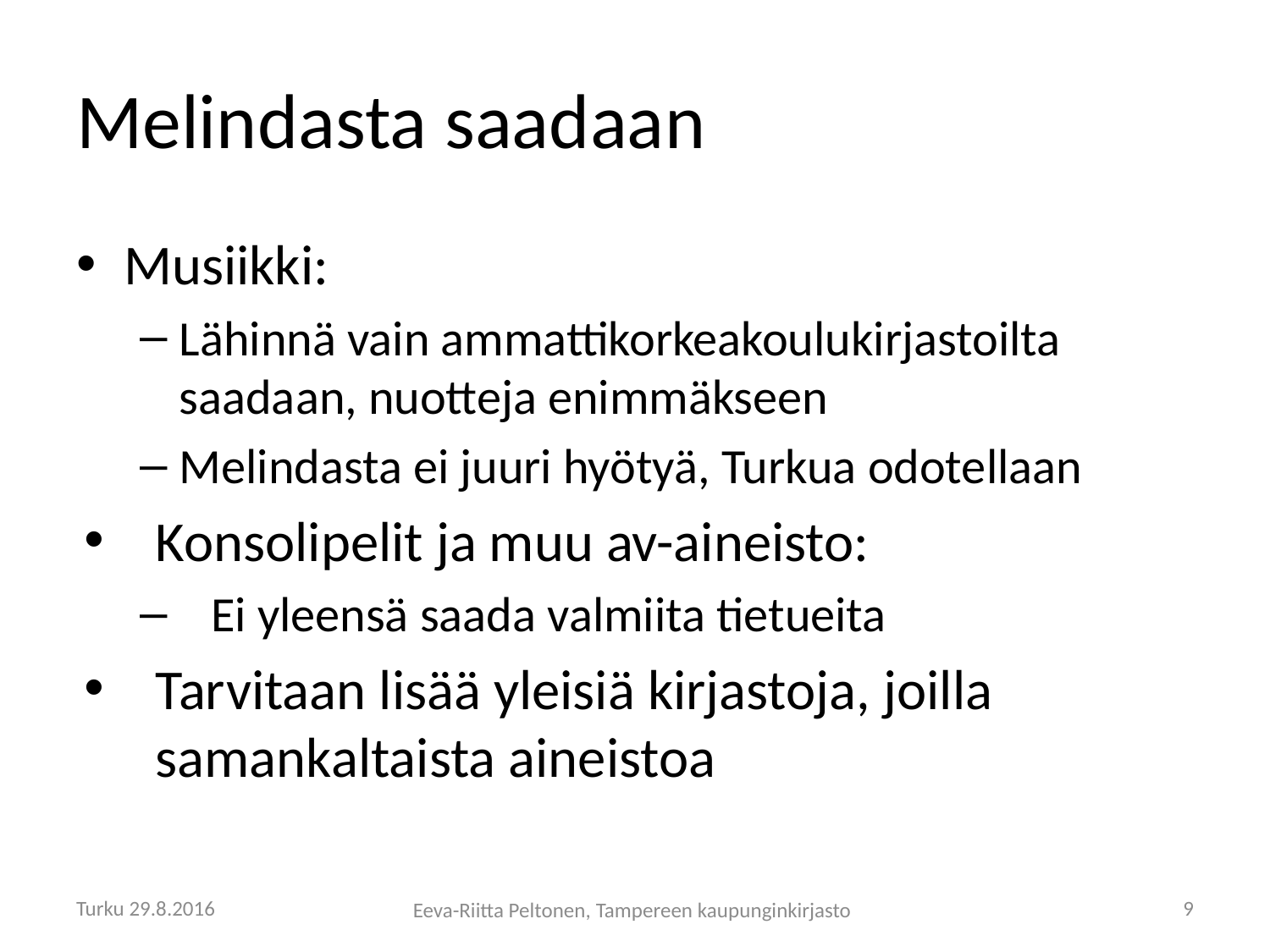

# Melindasta saadaan
Musiikki:
Lähinnä vain ammattikorkeakoulukirjastoilta saadaan, nuotteja enimmäkseen
Melindasta ei juuri hyötyä, Turkua odotellaan
Konsolipelit ja muu av-aineisto:
Ei yleensä saada valmiita tietueita
Tarvitaan lisää yleisiä kirjastoja, joilla samankaltaista aineistoa
Turku 29.8.2016
9
Eeva-Riitta Peltonen, Tampereen kaupunginkirjasto